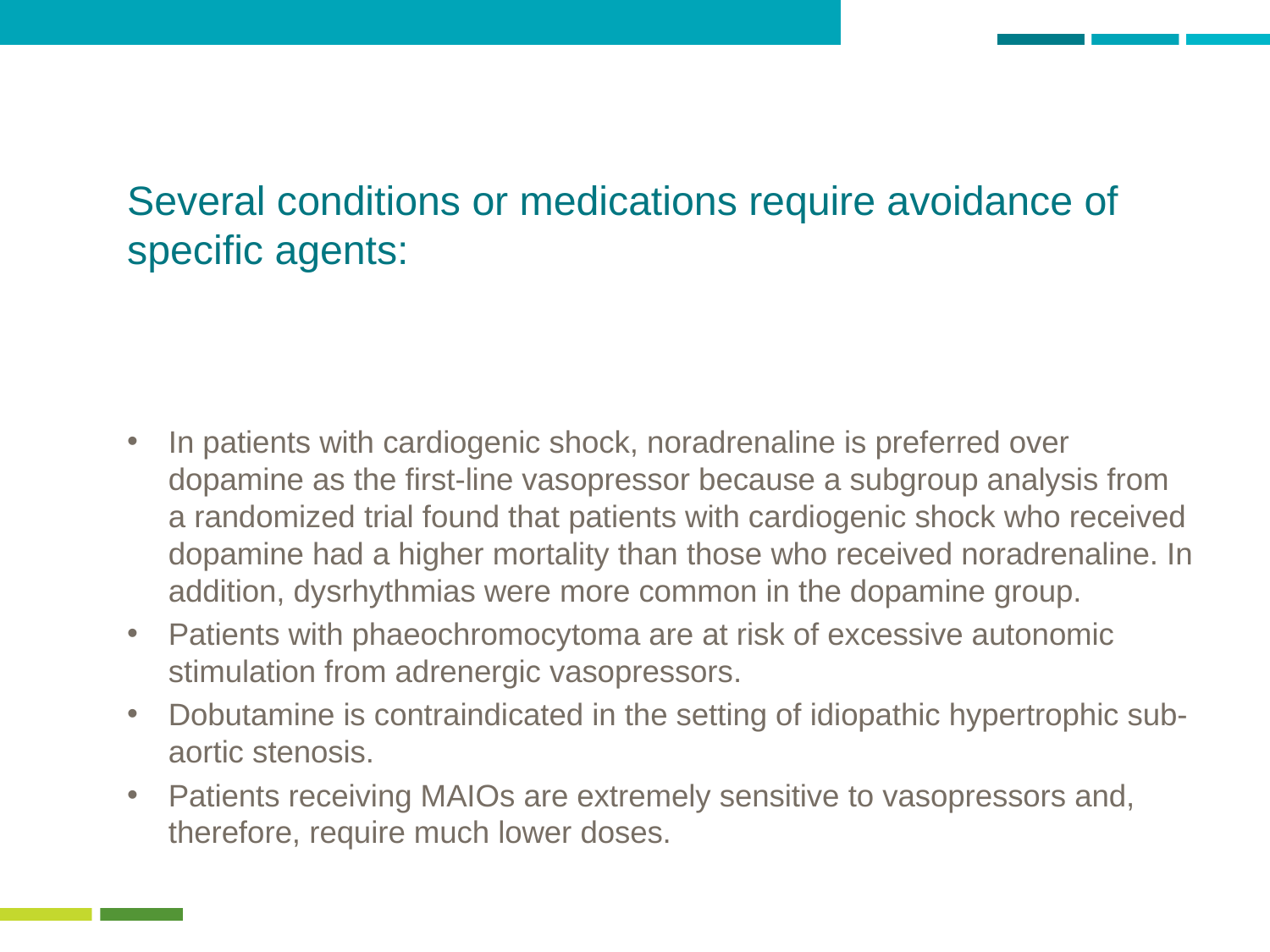

# Several conditions or medications require avoidance of specific agents:
In patients with cardiogenic shock, noradrenaline is preferred over dopamine as the first-line vasopressor because a subgroup analysis from a randomized trial found that patients with cardiogenic shock who received dopamine had a higher mortality than those who received noradrenaline. In addition, dysrhythmias were more common in the dopamine group.
Patients with phaeochromocytoma are at risk of excessive autonomic stimulation from adrenergic vasopressors.
Dobutamine is contraindicated in the setting of idiopathic hypertrophic sub-aortic stenosis.
Patients receiving MAIOs are extremely sensitive to vasopressors and, therefore, require much lower doses.